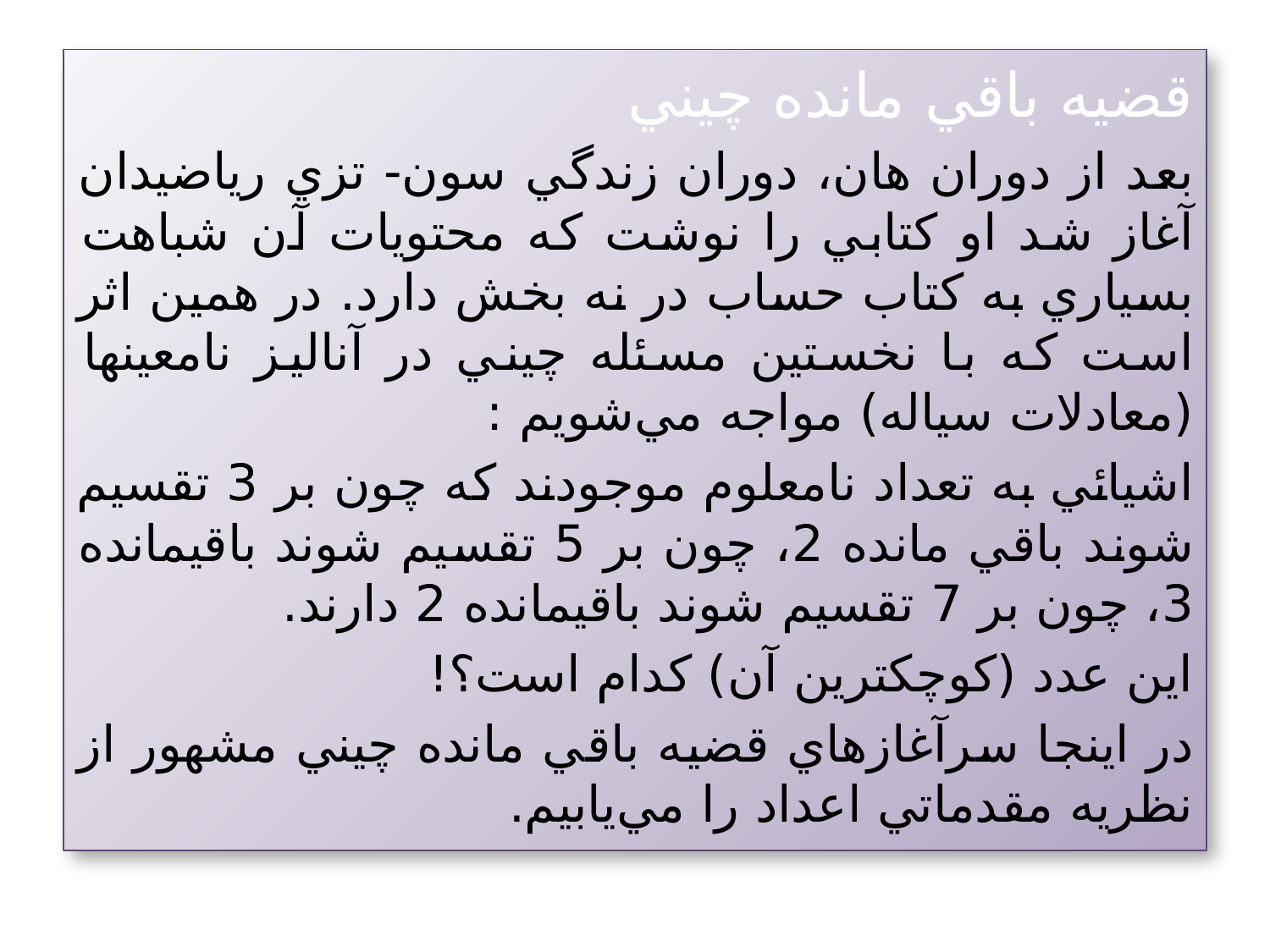

قضيه باقي مانده چيني
بعد از دوران هان، دوران زندگي سون- تزي رياضيدان آغاز شد او كتابي را نوشت كه محتويات آن شباهت بسياري به كتاب حساب در نه بخش دارد. در همين اثر است كه با نخستين مسئله چيني در آناليز نامعينها (معادلات سياله) مواجه مي‌شويم :
اشيائي به تعداد نامعلوم موجودند كه چون بر 3 تقسيم شوند باقي مانده 2، چون بر 5 تقسيم شوند باقيمانده 3، چون بر 7 تقسيم شوند باقيمانده 2 دارند.
اين عدد (كوچكترين آن) كدام است؟!
در اينجا سرآغازهاي قضيه باقي مانده چيني مشهور از نظريه مقدماتي اعداد را مي‌يابيم.